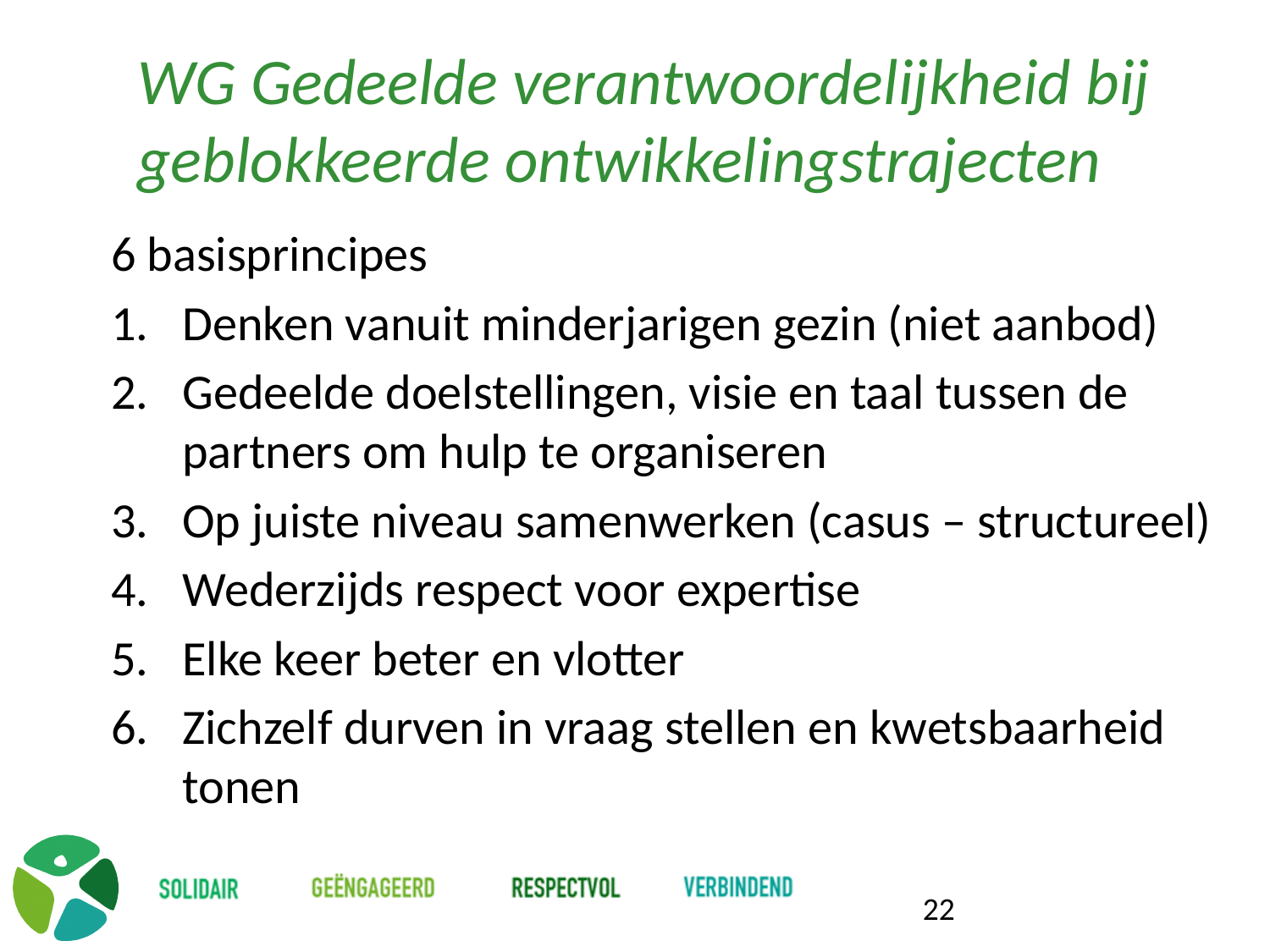

# WG Gedeelde verantwoordelijkheid bij geblokkeerde ontwikkelingstrajecten
6 basisprincipes
Denken vanuit minderjarigen gezin (niet aanbod)
Gedeelde doelstellingen, visie en taal tussen de partners om hulp te organiseren
Op juiste niveau samenwerken (casus – structureel)
Wederzijds respect voor expertise
Elke keer beter en vlotter
Zichzelf durven in vraag stellen en kwetsbaarheid tonen
22